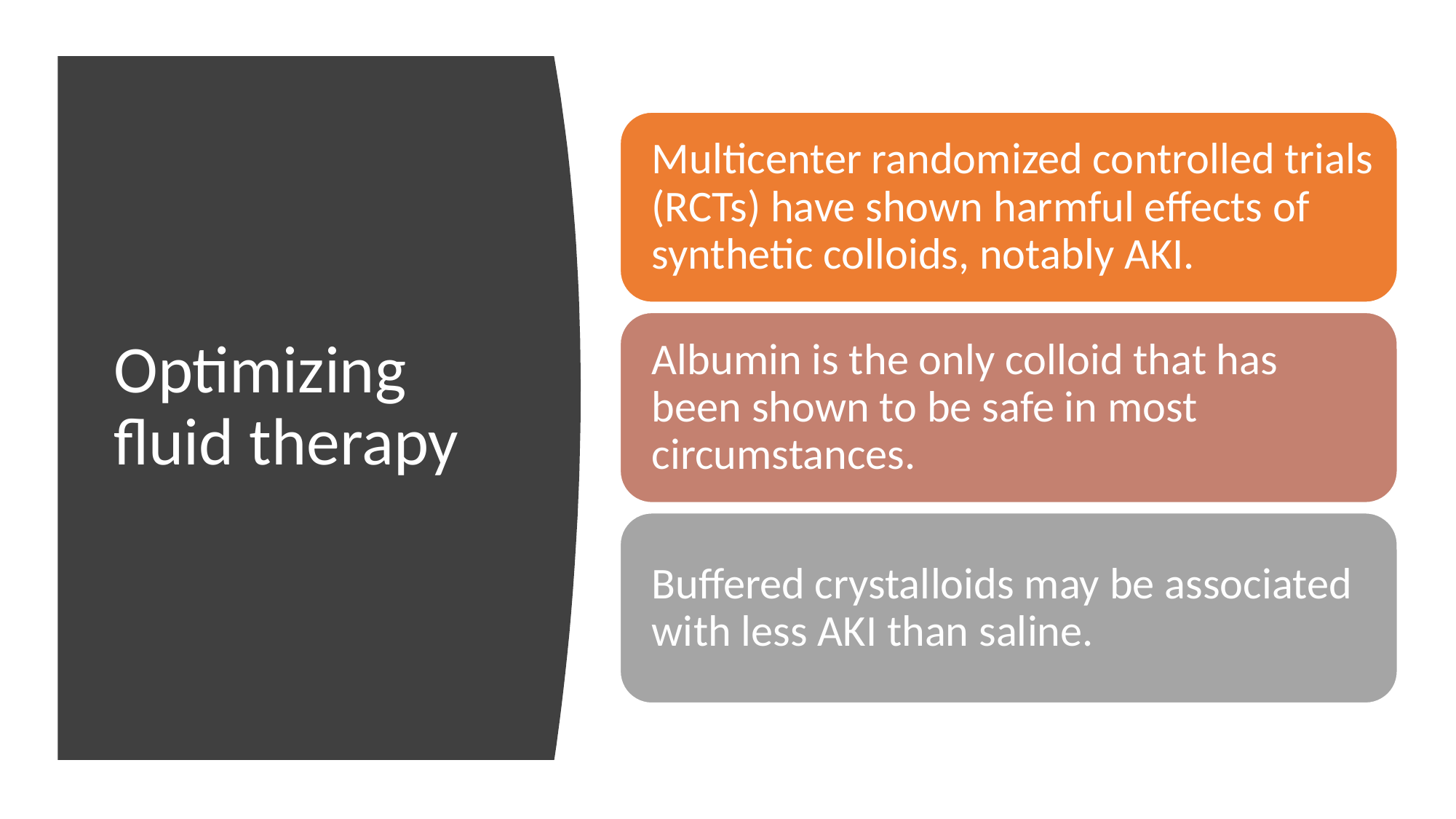

Multicenter randomized controlled trials (RCTs) have shown harmful effects of synthetic colloids, notably AKI.
Albumin is the only colloid that has been shown to be safe in most circumstances.
Buffered crystalloids may be associated with less AKI than saline.

# Optimizing fluid therapy